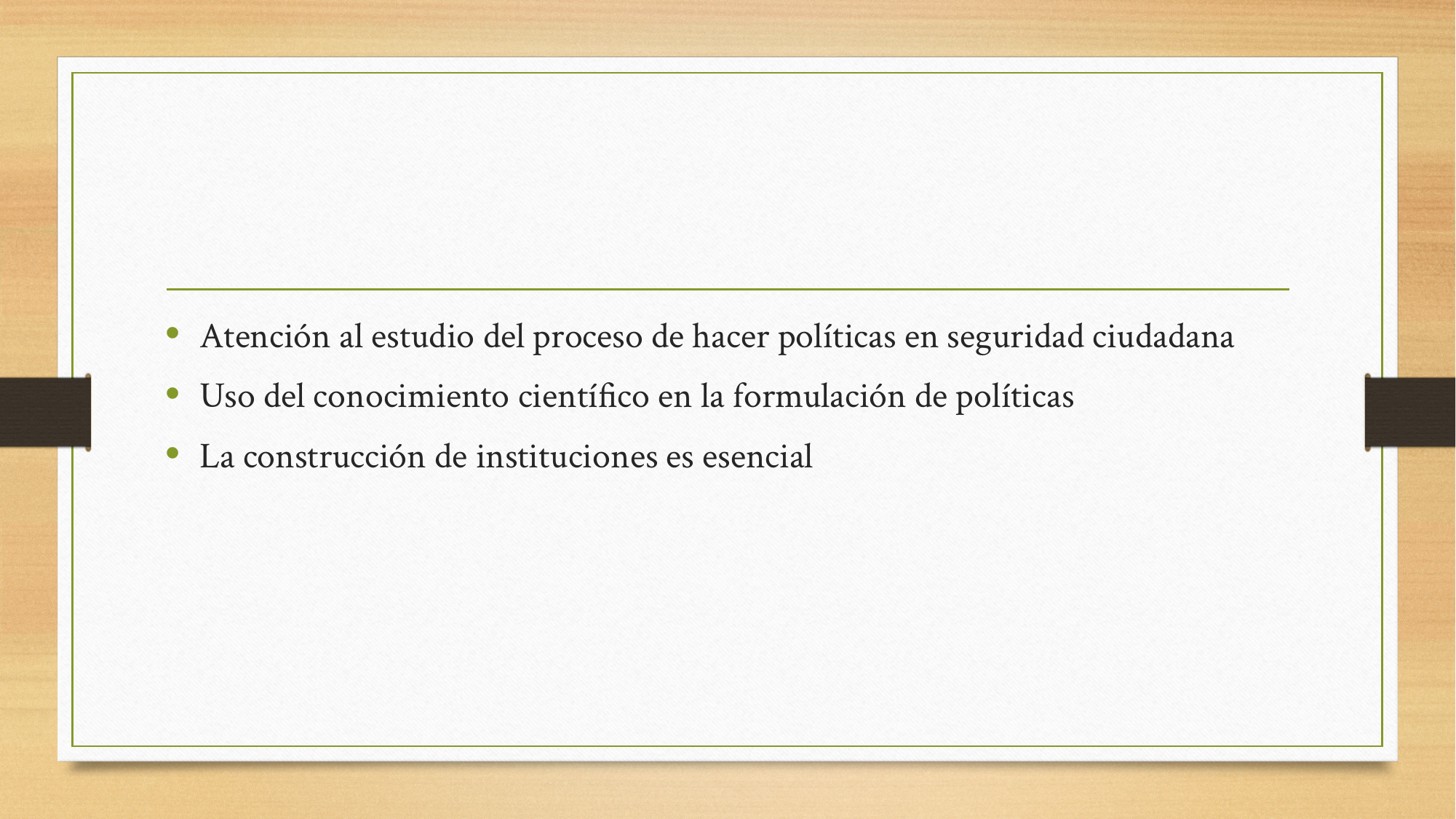

#
Atención al estudio del proceso de hacer políticas en seguridad ciudadana
Uso del conocimiento científico en la formulación de políticas
La construcción de instituciones es esencial